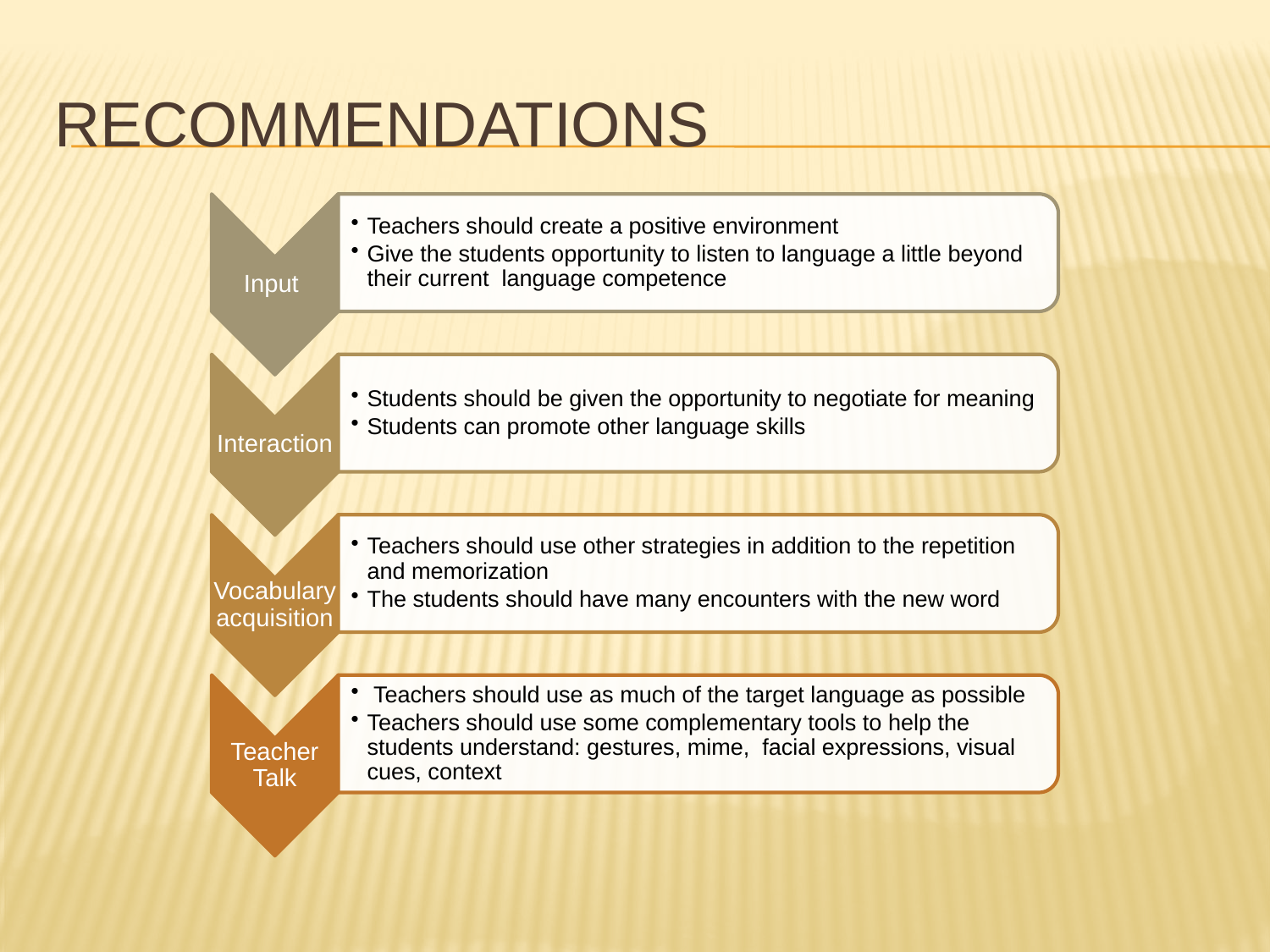

# RECOMMENDATIONS
Input
Teachers should create a positive environment
Give the students opportunity to listen to language a little beyond their current  language competence
Interaction
Students should be given the opportunity to negotiate for meaning
Students can promote other language skills
Vocabulary acquisition
Teachers should use other strategies in addition to the repetition and memorization
The students should have many encounters with the new word
Teacher Talk
 Teachers should use as much of the target language as possible
Teachers should use some complementary tools to help the students understand: gestures, mime,  facial expressions, visual cues, context